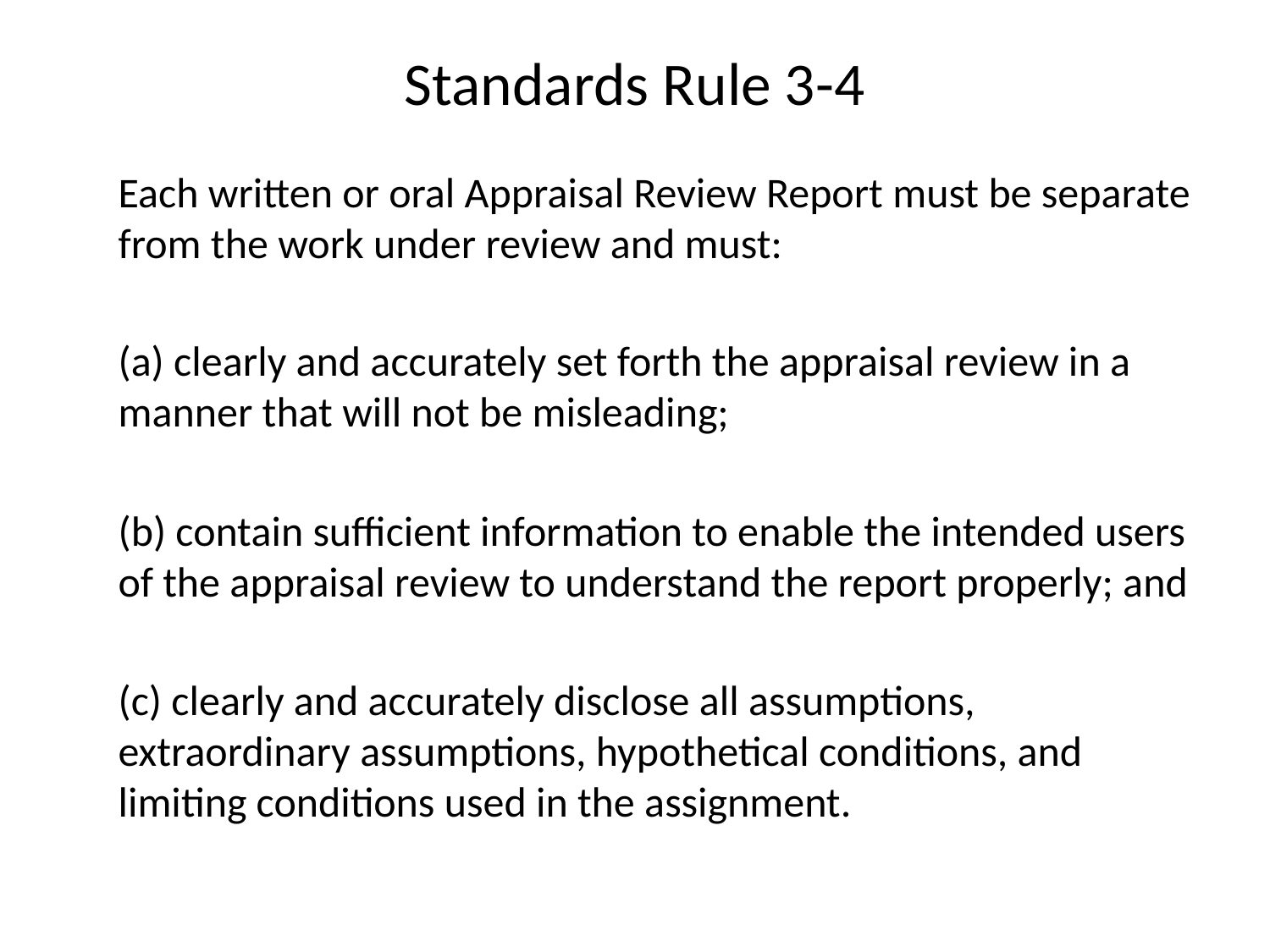

# Standards Rule 3-4
	Each written or oral Appraisal Review Report must be separate from the work under review and must:

	(a) clearly and accurately set forth the appraisal review in a manner that will not be misleading;

	(b) contain sufficient information to enable the intended users of the appraisal review to understand the report properly; and

	(c) clearly and accurately disclose all assumptions, extraordinary assumptions, hypothetical conditions, and limiting conditions used in the assignment.